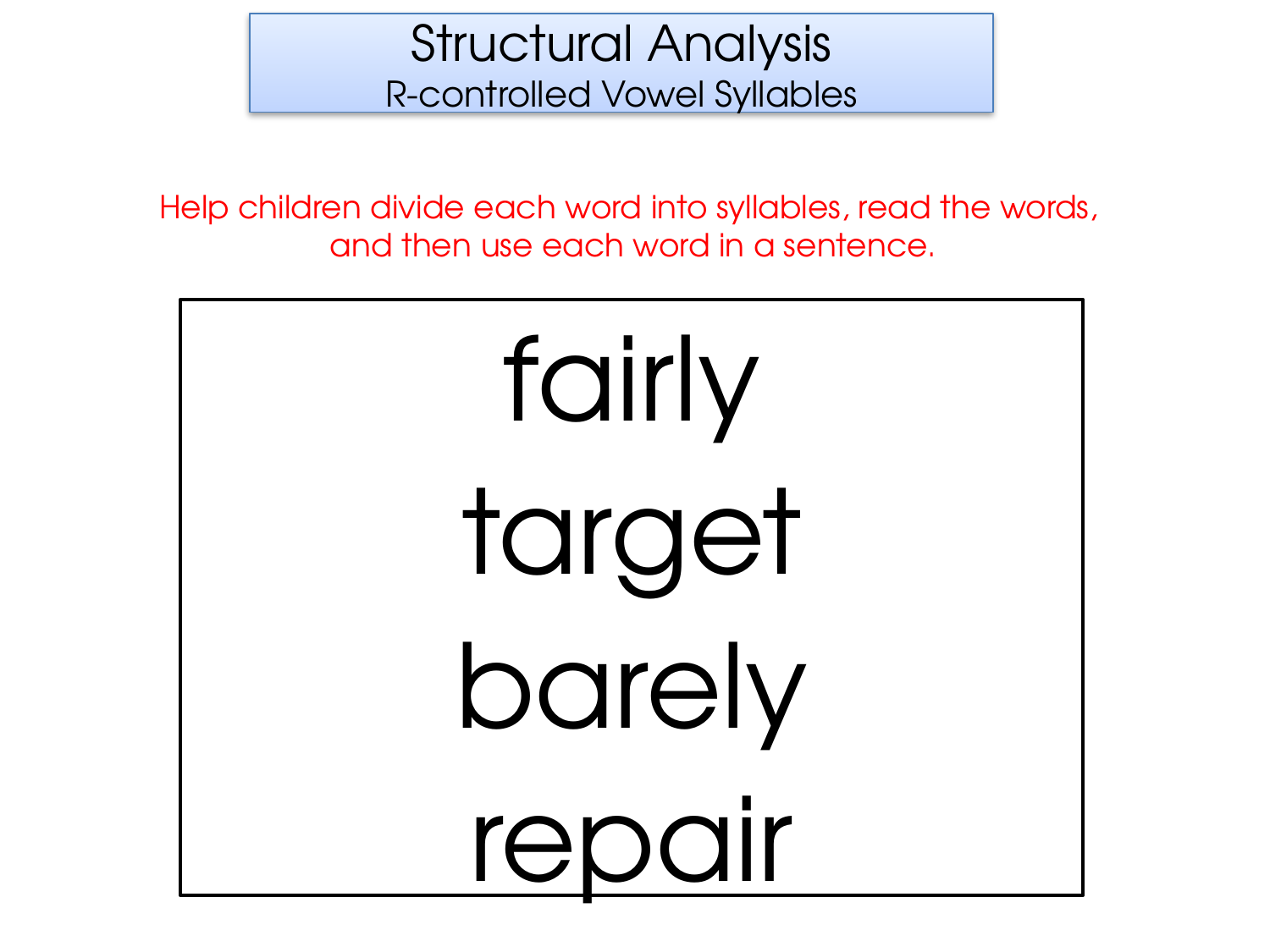

Structural Analysis
R-controlled Vowel Syllables
Help children divide each word into syllables, read the words,
and then use each word in a sentence.
fairly
target
barely
repair